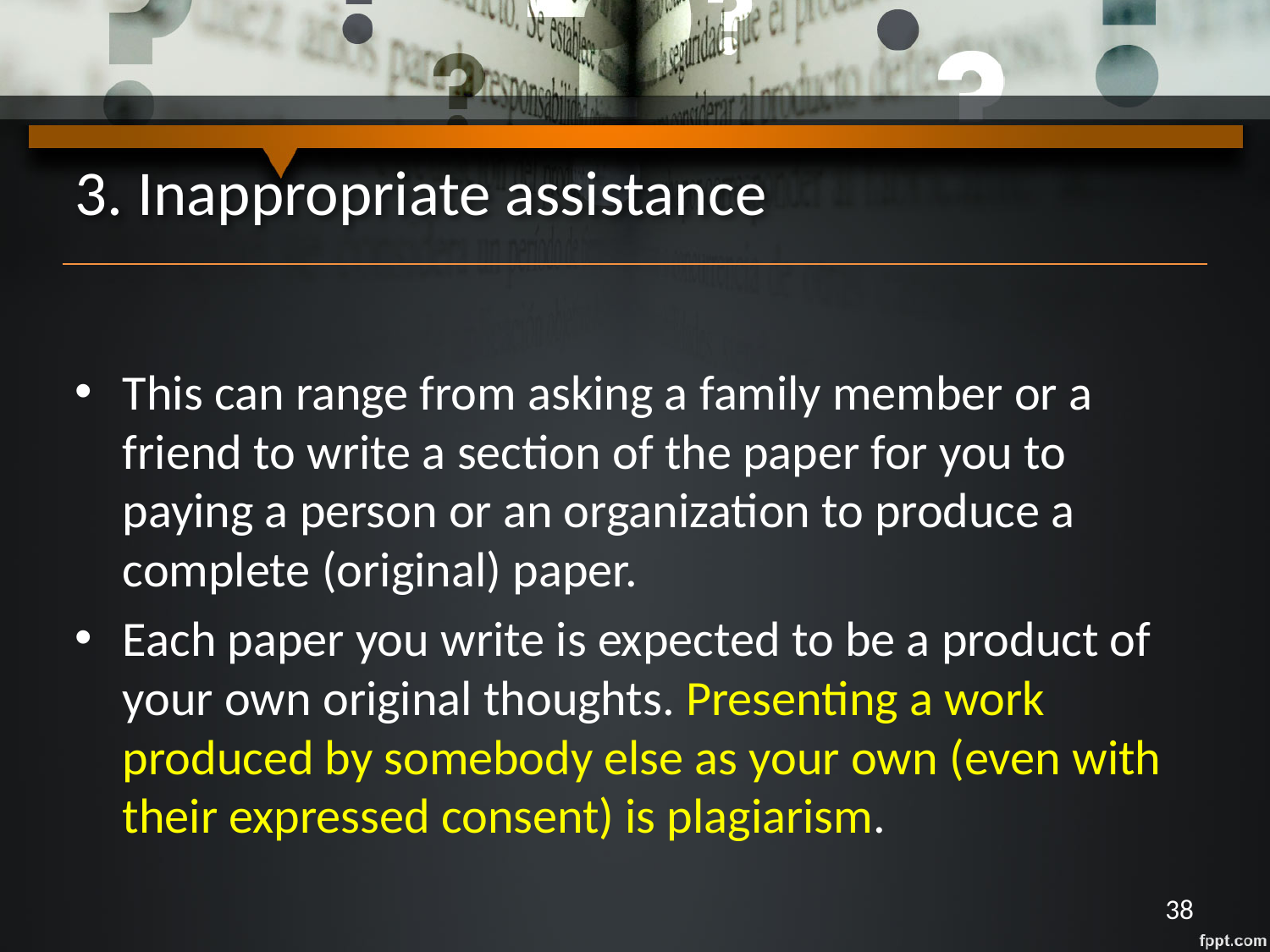

# 3. Inappropriate assistance

This can range from asking a family member or a friend to write a section of the paper for you to paying a person or an organization to produce a complete (original) paper.
Each paper you write is expected to be a product of your own original thoughts. Presenting a work produced by somebody else as your own (even with their expressed consent) is plagiarism.
38